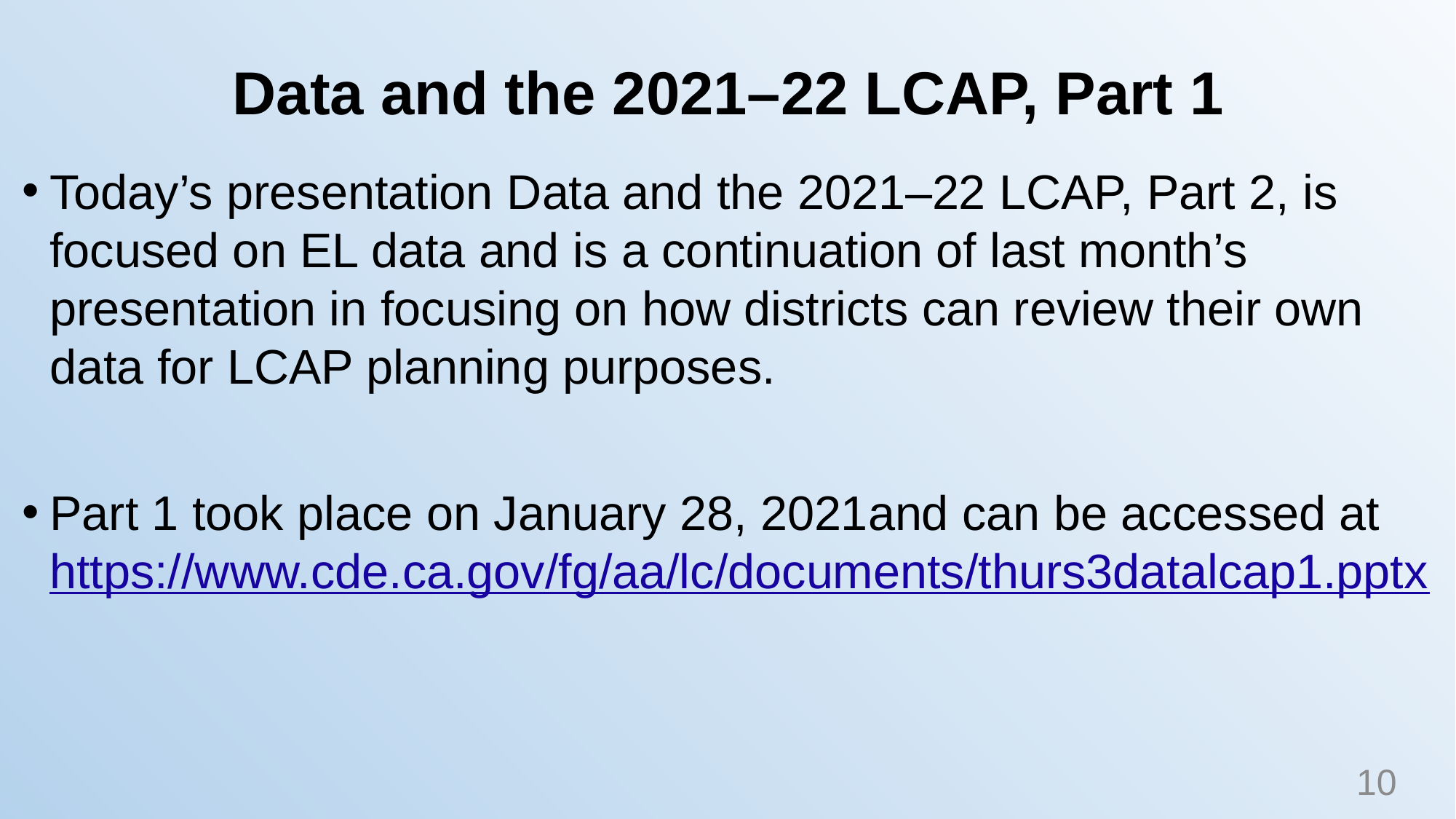

# Data and the 2021–22 LCAP, Part 1
Today’s presentation Data and the 2021–22 LCAP, Part 2, is focused on EL data and is a continuation of last month’s presentation in focusing on how districts can review their own data for LCAP planning purposes.

Part 1 took place on January 28, 2021and can be accessed at  https://www.cde.ca.gov/fg/aa/lc/documents/thurs3datalcap1.pptx

10